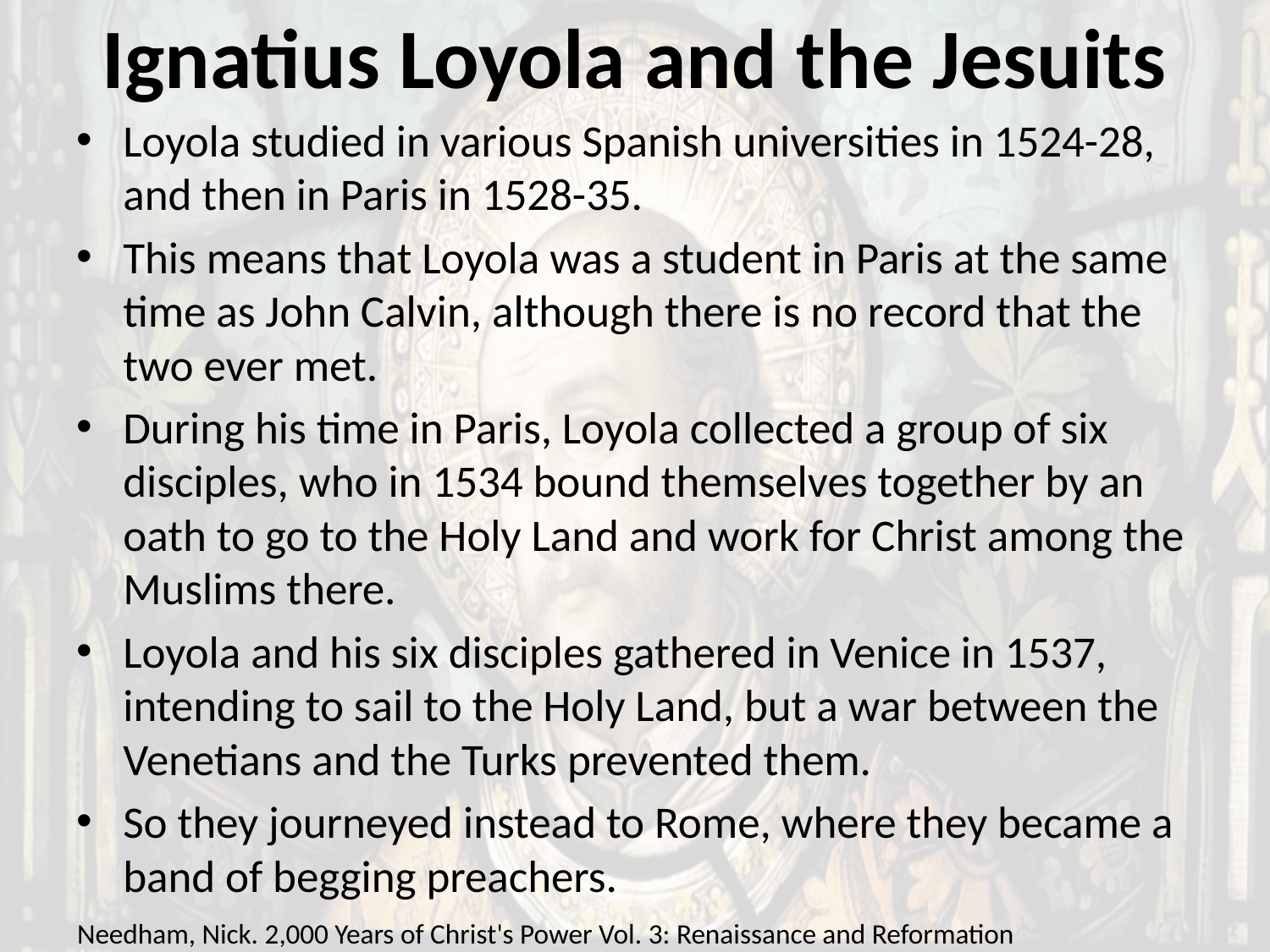

# Ignatius Loyola and the Jesuits
Loyola studied in various Spanish universities in 1524-28, and then in Paris in 1528-35.
This means that Loyola was a student in Paris at the same time as John Calvin, although there is no record that the two ever met.
During his time in Paris, Loyola collected a group of six disciples, who in 1534 bound themselves together by an oath to go to the Holy Land and work for Christ among the Muslims there.
Loyola and his six disciples gathered in Venice in 1537, intending to sail to the Holy Land, but a war between the Venetians and the Turks prevented them.
So they journeyed instead to Rome, where they became a band of begging preachers.
Needham, Nick. 2,000 Years of Christ's Power Vol. 3: Renaissance and Reformation